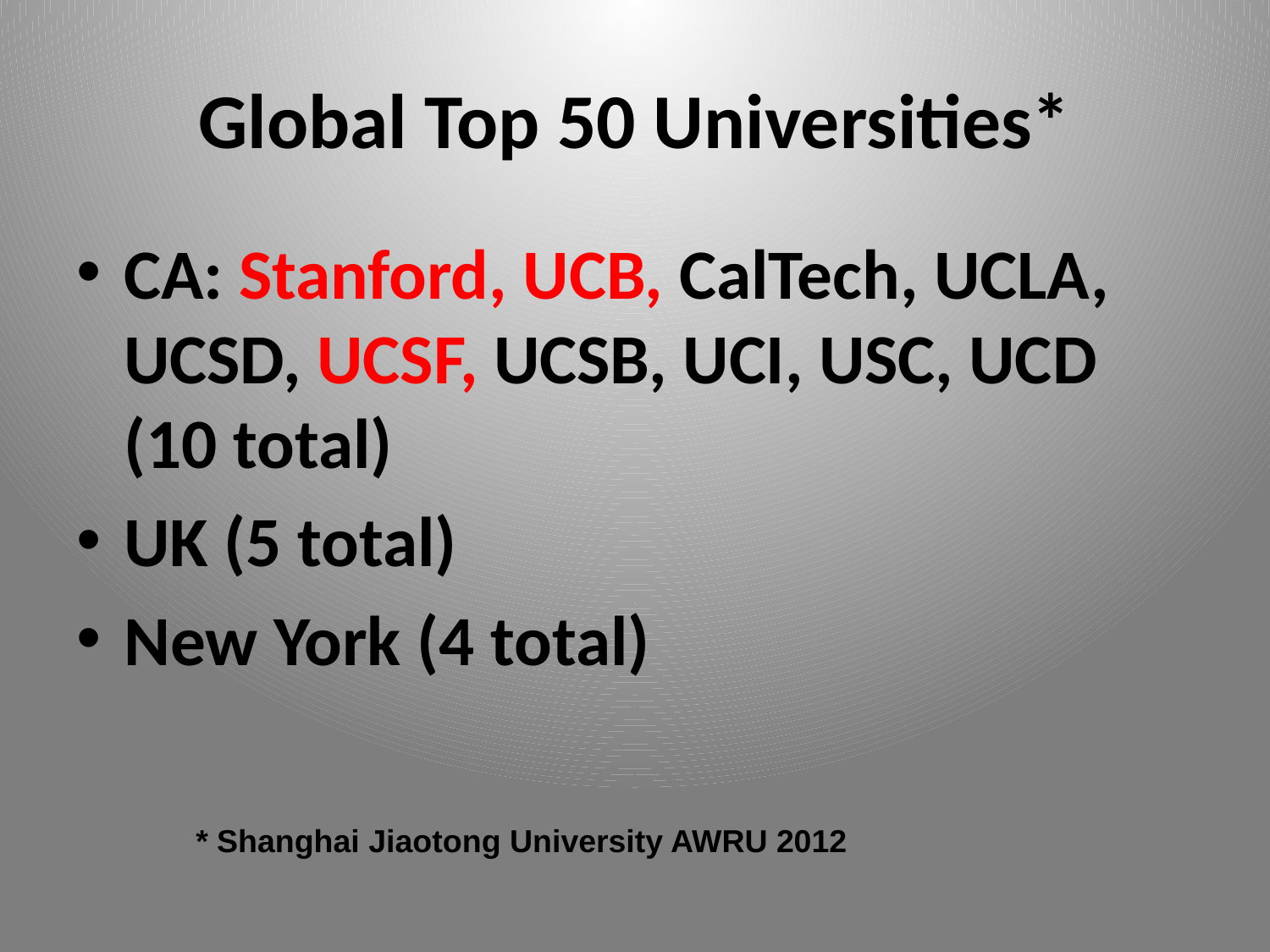

# Global Top 50 Universities*
CA: Stanford, UCB, CalTech, UCLA, UCSD, UCSF, UCSB, UCI, USC, UCD (10 total)
UK (5 total)
New York (4 total)

* Shanghai Jiaotong University AWRU 2012